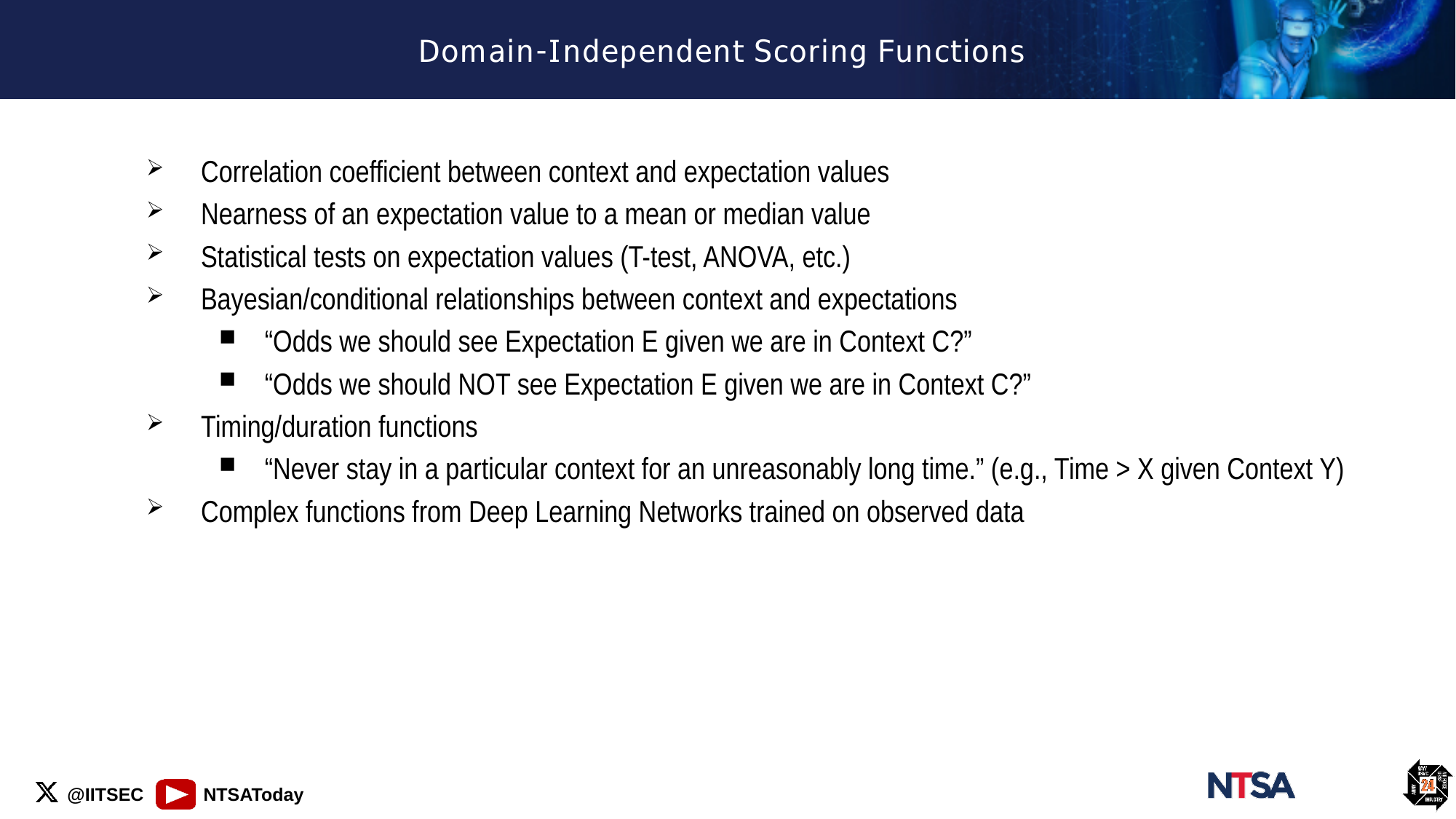

# Domain-Independent Scoring Functions
Correlation coefficient between context and expectation values
Nearness of an expectation value to a mean or median value
Statistical tests on expectation values (T-test, ANOVA, etc.)
Bayesian/conditional relationships between context and expectations
“Odds we should see Expectation E given we are in Context C?”
“Odds we should NOT see Expectation E given we are in Context C?”
Timing/duration functions
“Never stay in a particular context for an unreasonably long time.” (e.g., Time > X given Context Y)
Complex functions from Deep Learning Networks trained on observed data